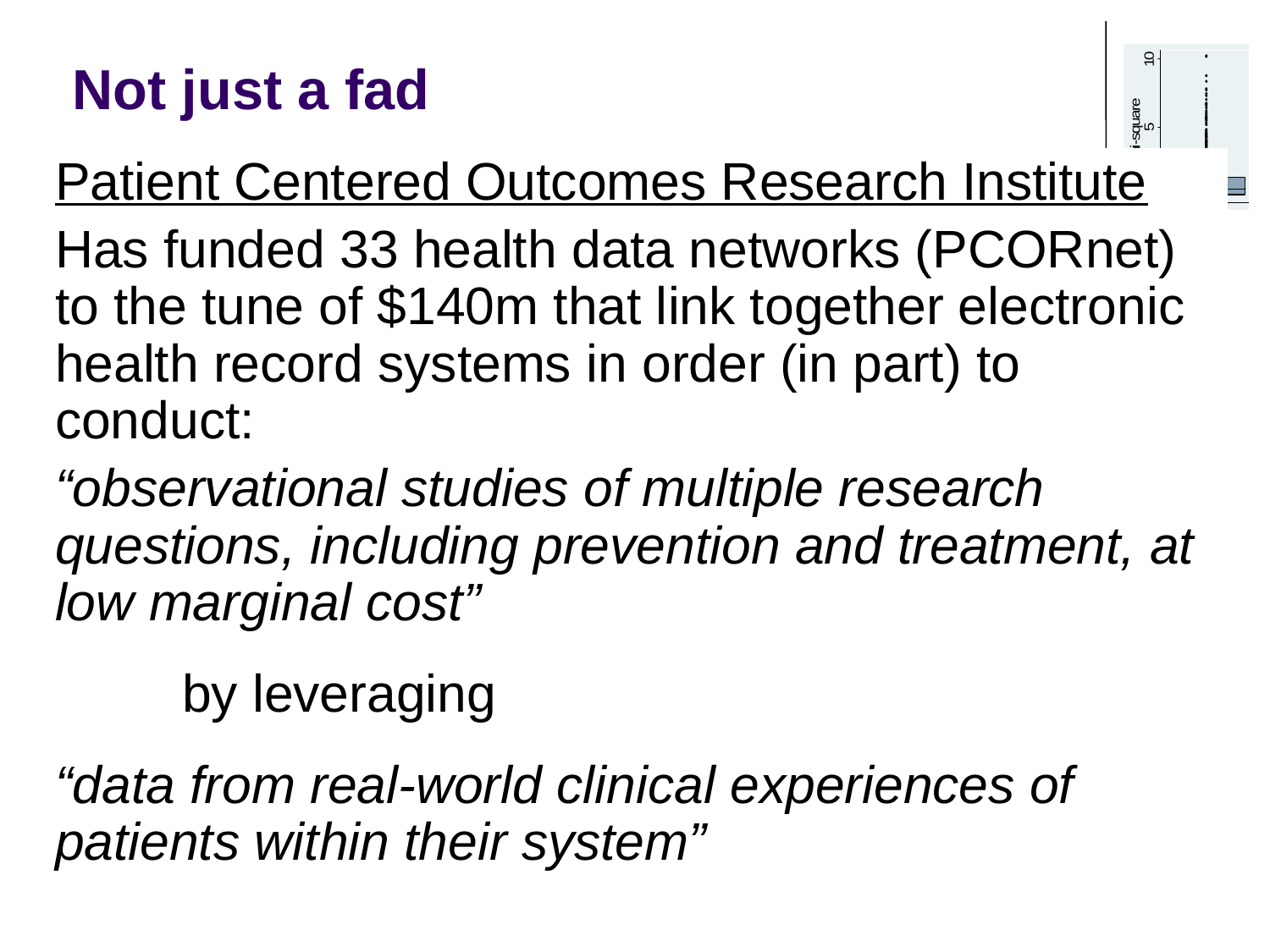

Not just a fad
Patient Centered Outcomes Research Institute
Has funded 33 health data networks (PCORnet) to the tune of $140m that link together electronic health record systems in order (in part) to conduct:
“observational studies of multiple research questions, including prevention and treatment, at low marginal cost”

 	by leveraging

“data from real-world clinical experiences of patients within their system”